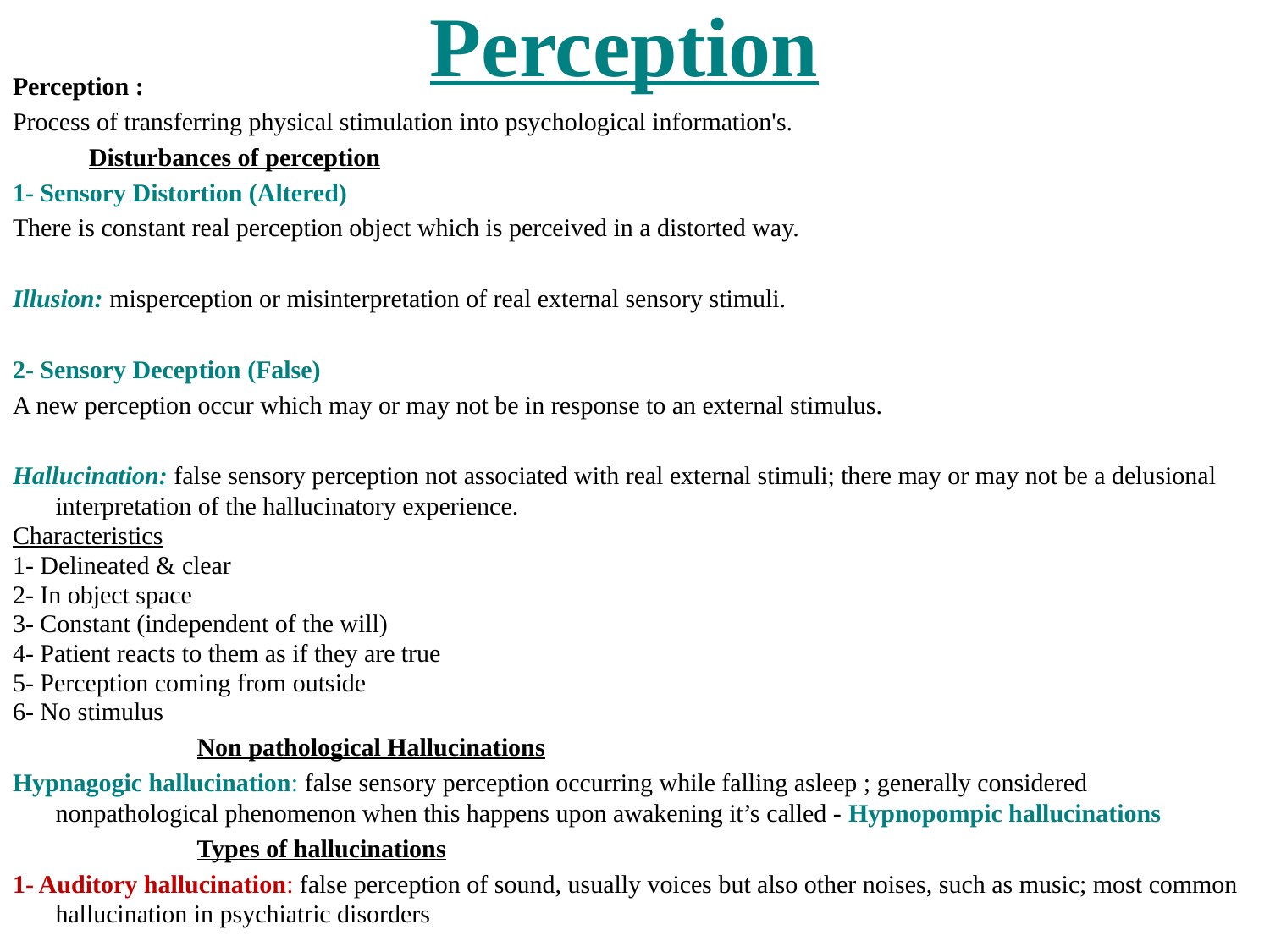

# Perception
Perception :
Process of transferring physical stimulation into psychological information's.
            Disturbances of perception
1- Sensory Distortion (Altered)
There is constant real perception object which is perceived in a distorted way.

Illusion: misperception or misinterpretation of real external sensory stimuli.

2- Sensory Deception (False)
A new perception occur which may or may not be in response to an external stimulus.

Hallucination: false sensory perception not associated with real external stimuli; there may or may not be a delusional interpretation of the hallucinatory experience.
Characteristics
1- Delineated & clear
2- In object space
3- Constant (independent of the will)
4- Patient reacts to them as if they are true
5- Perception coming from outside
6- No stimulus
                             Non pathological Hallucinations
Hypnagogic hallucination: false sensory perception occurring while falling asleep ; generally considered  nonpathological phenomenon when this happens upon awakening it’s called - Hypnopompic hallucinations
                             Types of hallucinations
1- Auditory hallucination: false perception of sound, usually voices but also other noises, such as music; most common hallucination in psychiatric disorders